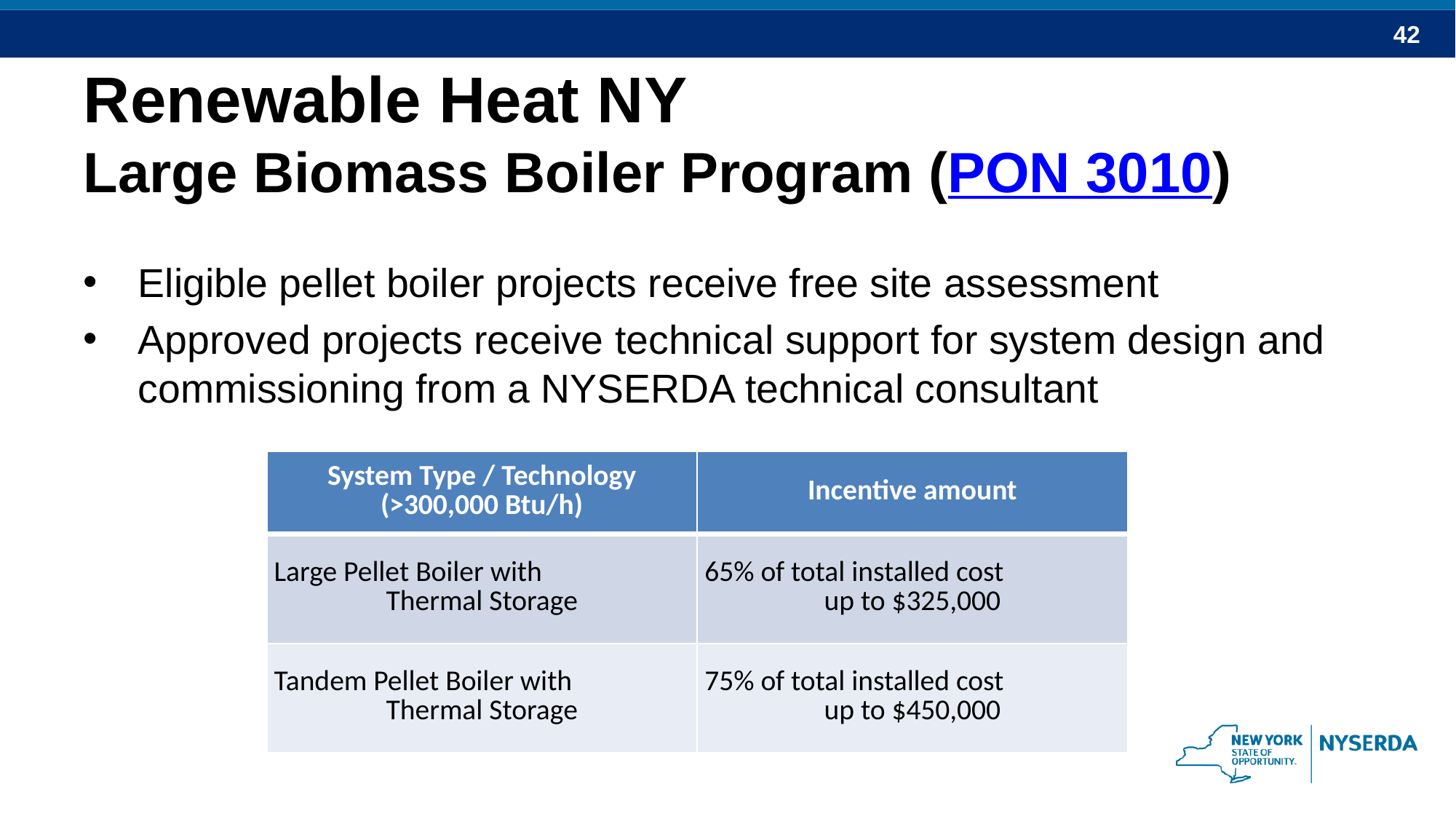

# Renewable Heat NY Large Biomass Boiler Program (PON 3010)
Eligible pellet boiler projects receive free site assessment
Approved projects receive technical support for system design and commissioning from a NYSERDA technical consultant
| System Type / Technology (>300,000 Btu/h) | Incentive amount |
| --- | --- |
| Large Pellet Boiler with Thermal Storage | 65% of total installed cost up to $325,000 |
| Tandem Pellet Boiler with Thermal Storage | 75% of total installed cost up to $450,000 |